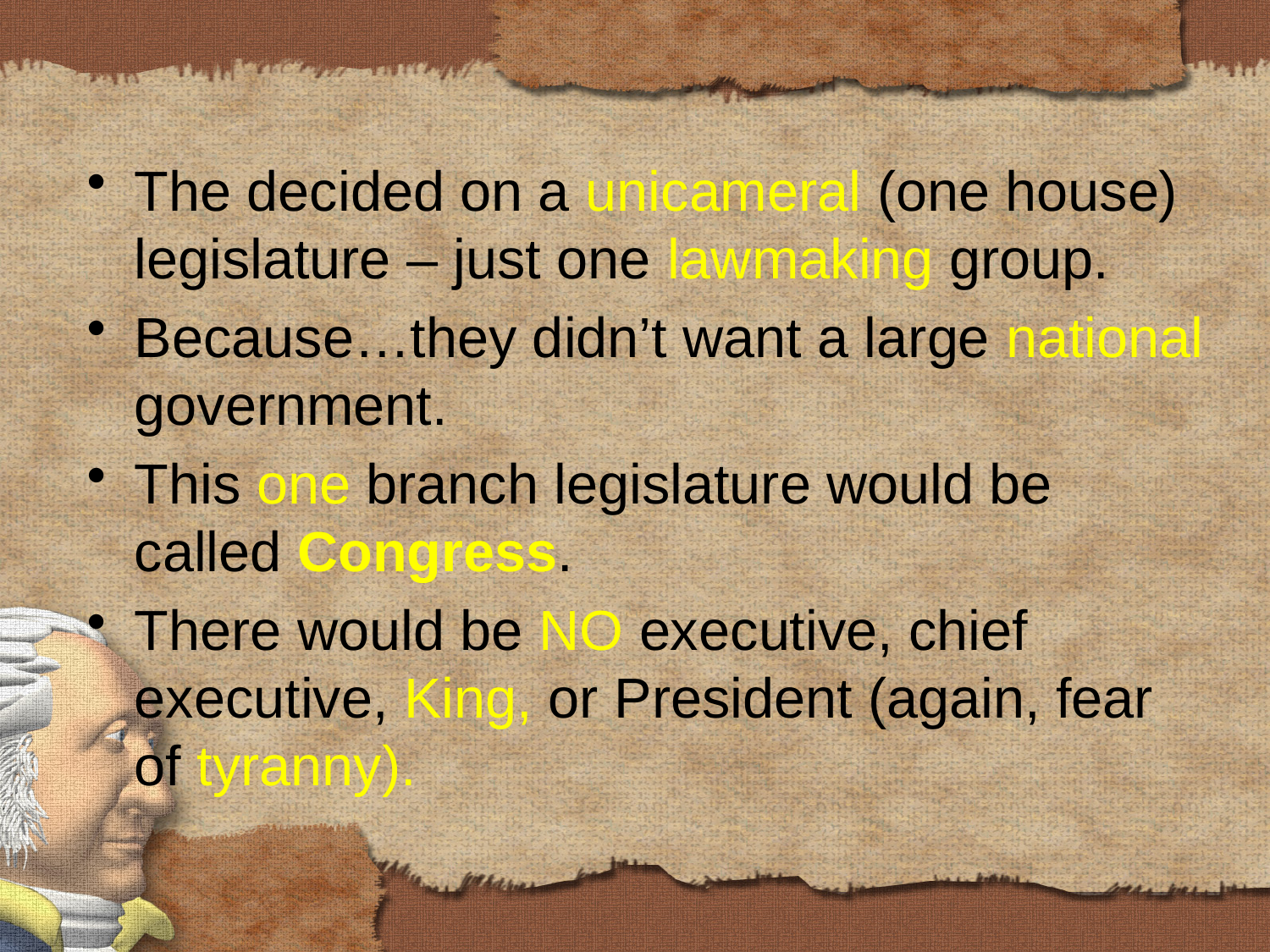

The decided on a unicameral (one house) legislature – just one lawmaking group.
Because…they didn’t want a large national government.
This one branch legislature would be called Congress.
There would be NO executive, chief executive, King, or President (again, fear of tyranny).